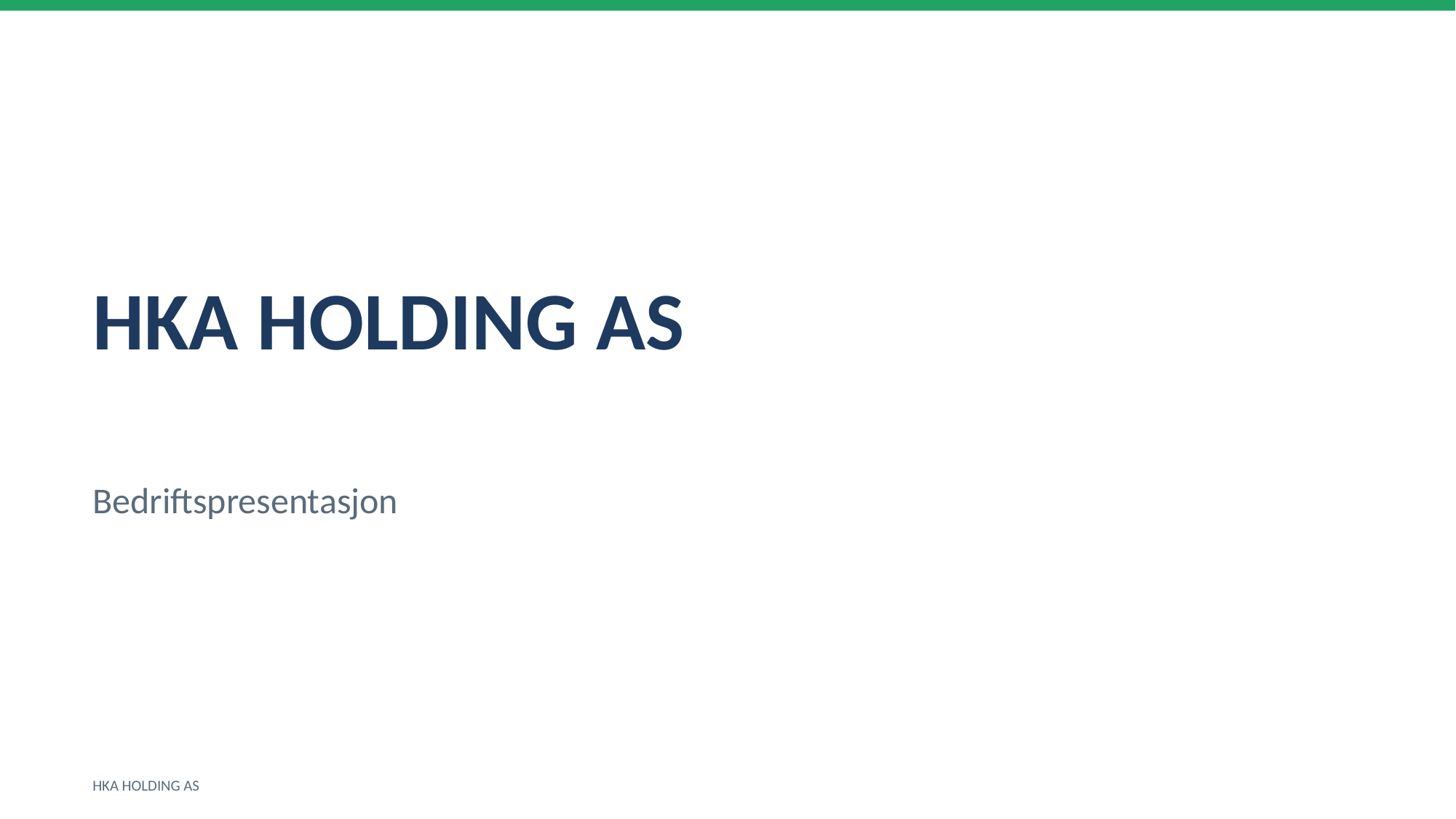

HKA HOLDING AS
Bedriftspresentasjon
HKA HOLDING AS